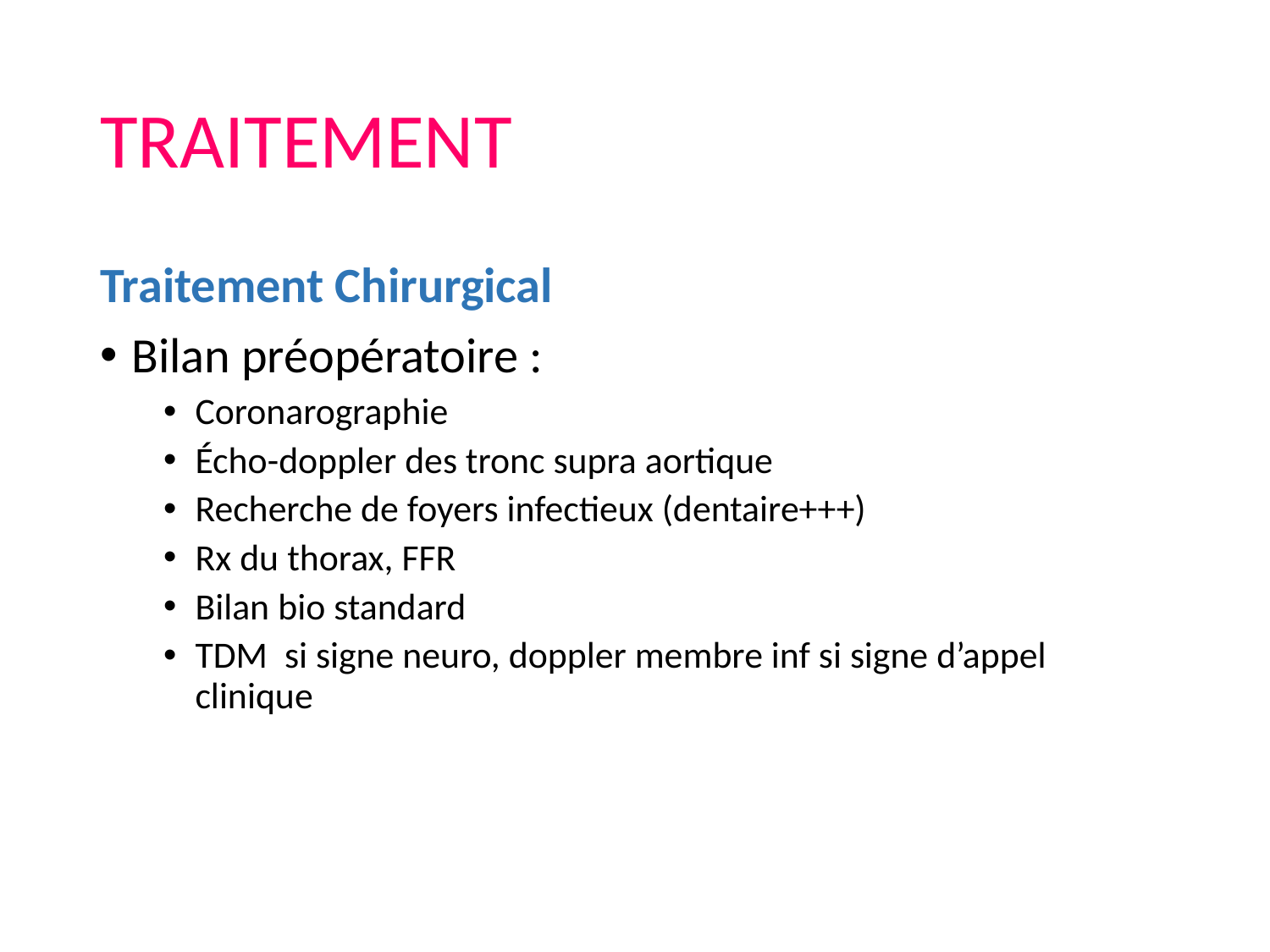

# TRAITEMENT
Traitement Chirurgical
Bilan préopératoire :
Coronarographie
Écho-doppler des tronc supra aortique
Recherche de foyers infectieux (dentaire+++)
Rx du thorax, FFR
Bilan bio standard
TDM  si signe neuro, doppler membre inf si signe d’appel clinique